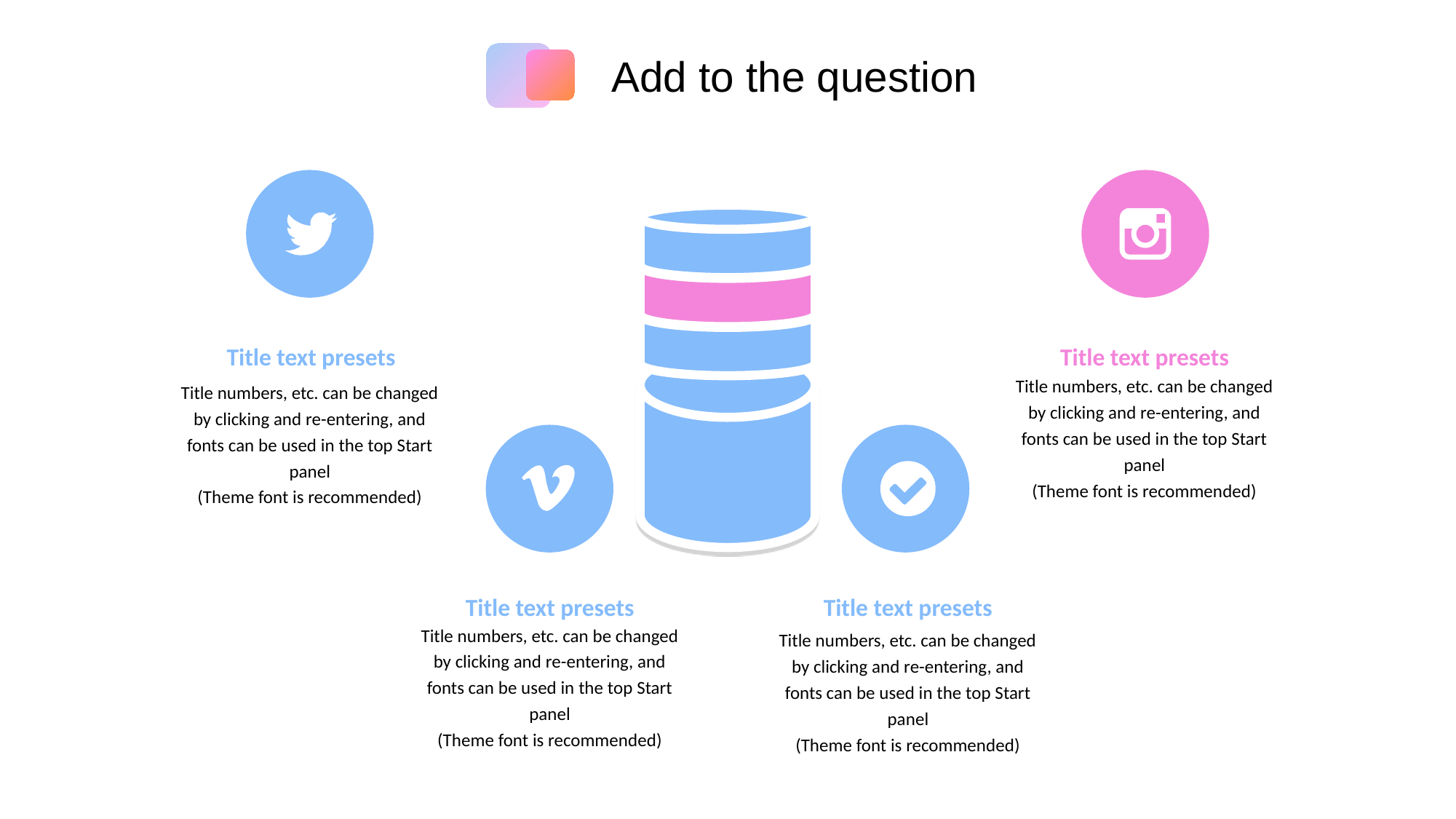

Add to the question

Title text presets
Title numbers, etc. can be changed by clicking and re-entering, and fonts can be used in the top Start panel
(Theme font is recommended)

Title text presets
Title numbers, etc. can be changed by clicking and re-entering, and fonts can be used in the top Start panel
(Theme font is recommended)

Title text presets
Title numbers, etc. can be changed by clicking and re-entering, and fonts can be used in the top Start panel
(Theme font is recommended)

Title text presets
Title numbers, etc. can be changed by clicking and re-entering, and fonts can be used in the top Start panel
(Theme font is recommended)